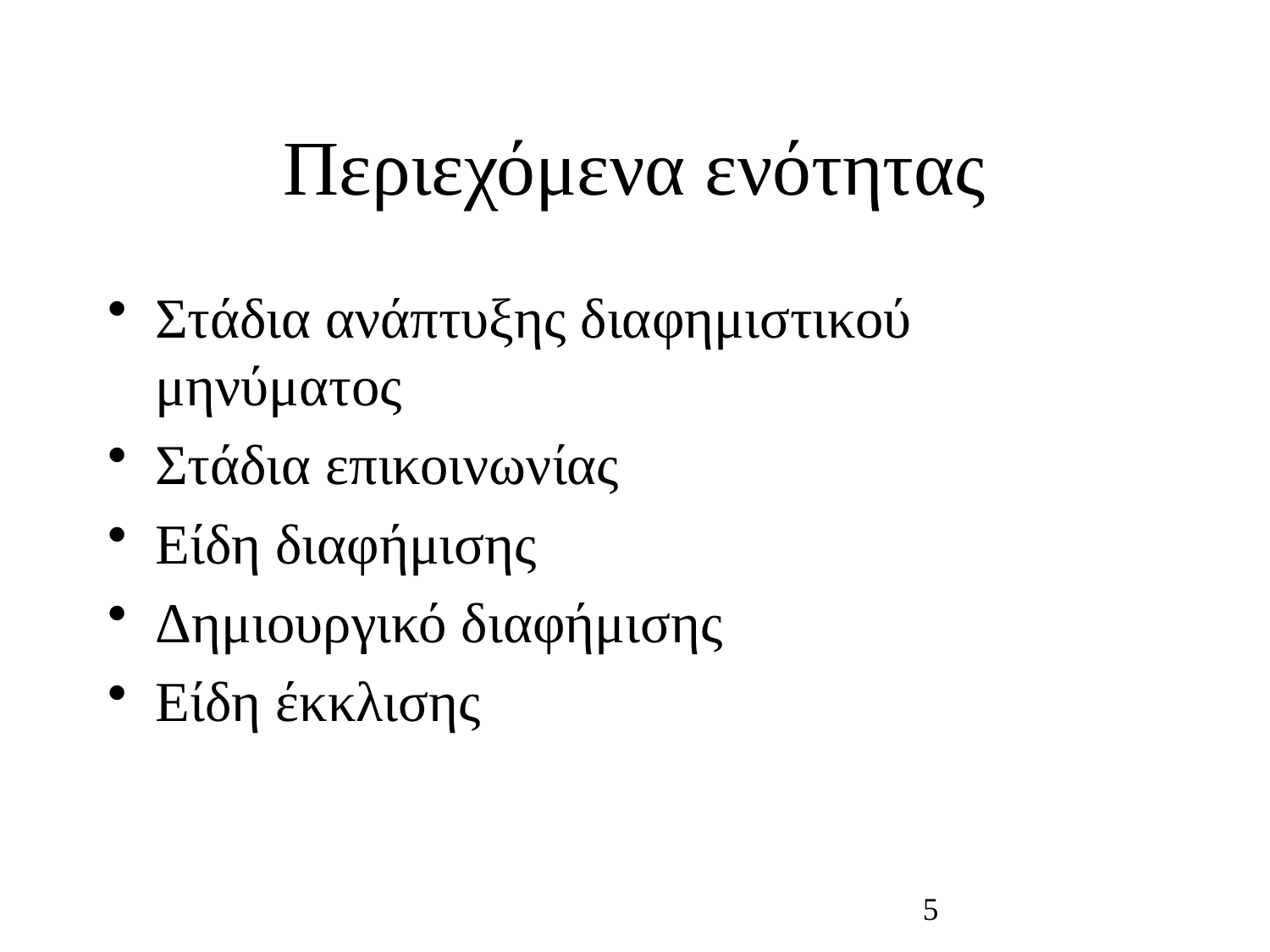

# Περιεχόμενα ενότητας
Στάδια ανάπτυξης διαφημιστικού μηνύματος
Στάδια επικοινωνίας
Είδη διαφήμισης
Δημιουργικό διαφήμισης
Είδη έκκλισης

5